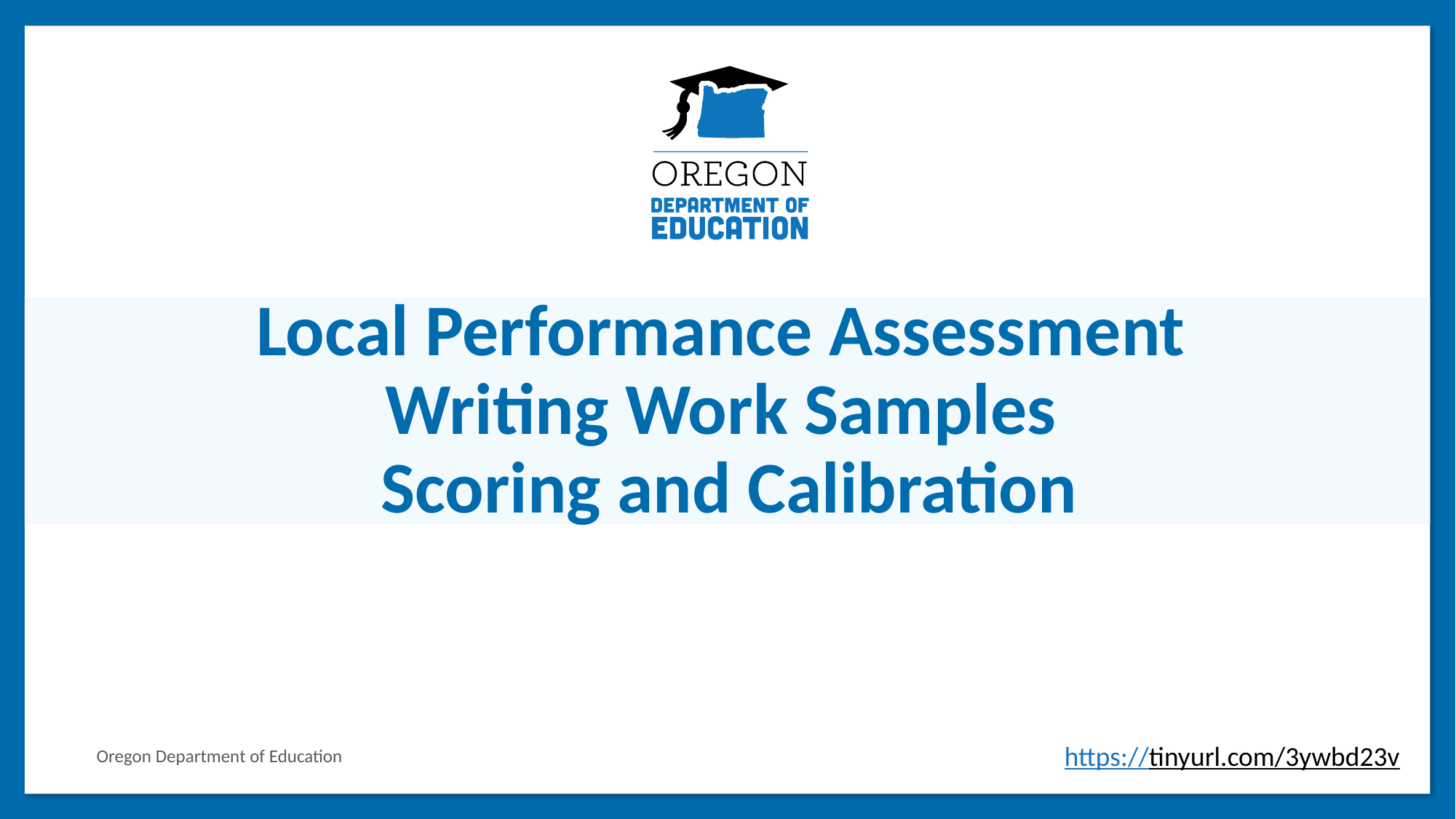

# Local Performance Assessment Writing Work Samples Scoring and Calibration
Oregon Department of Education
https://tinyurl.com/3ywbd23v